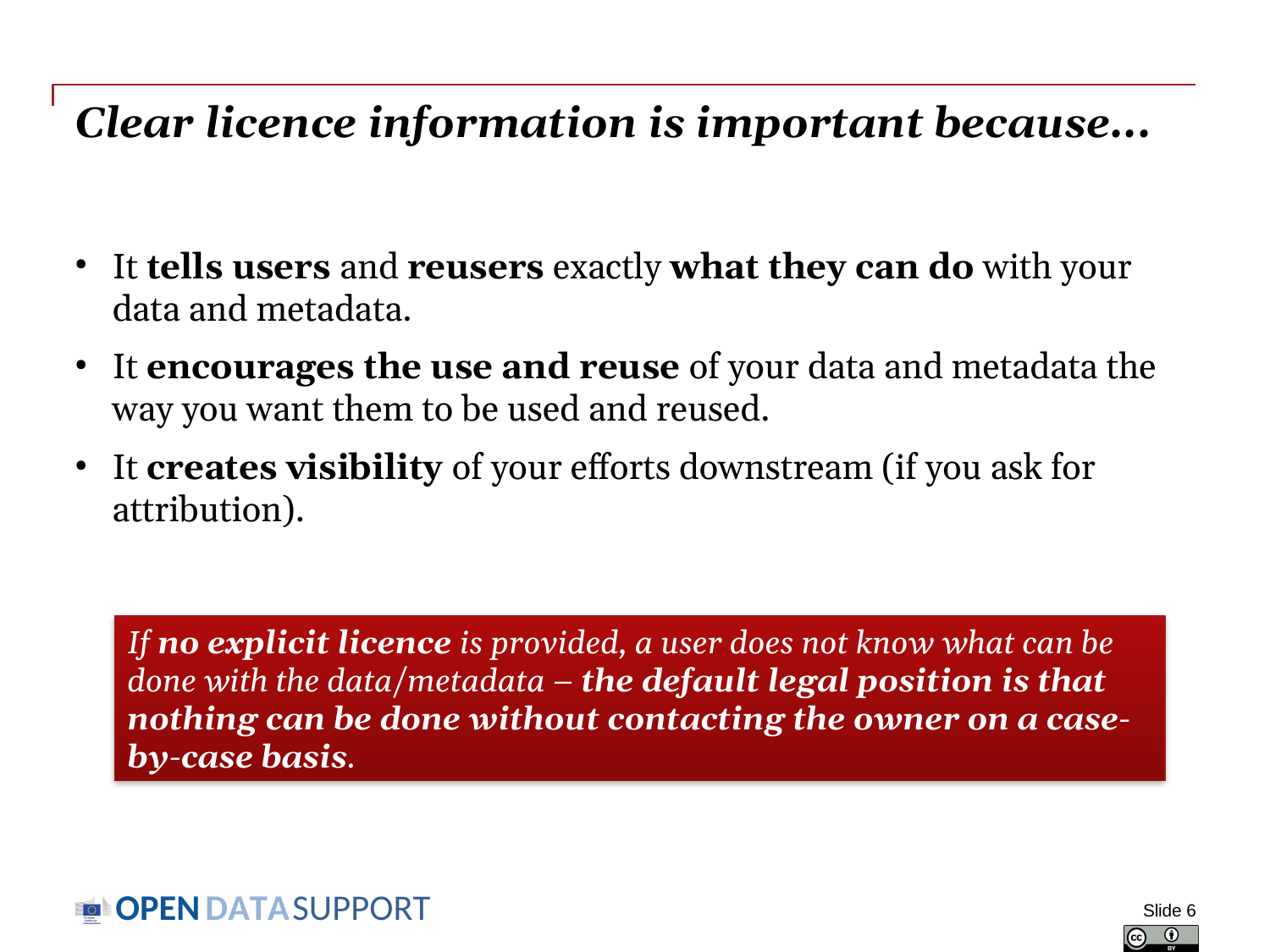

# Clear licence information is important because...
It tells users and reusers exactly what they can do with your data and metadata.
It encourages the use and reuse of your data and metadata the way you want them to be used and reused.
It creates visibility of your efforts downstream (if you ask for attribution).

If no explicit licence is provided, a user does not know what can be done with the data/metadata – the default legal position is that nothing can be done without contacting the owner on a case-by-case basis.
Slide 6